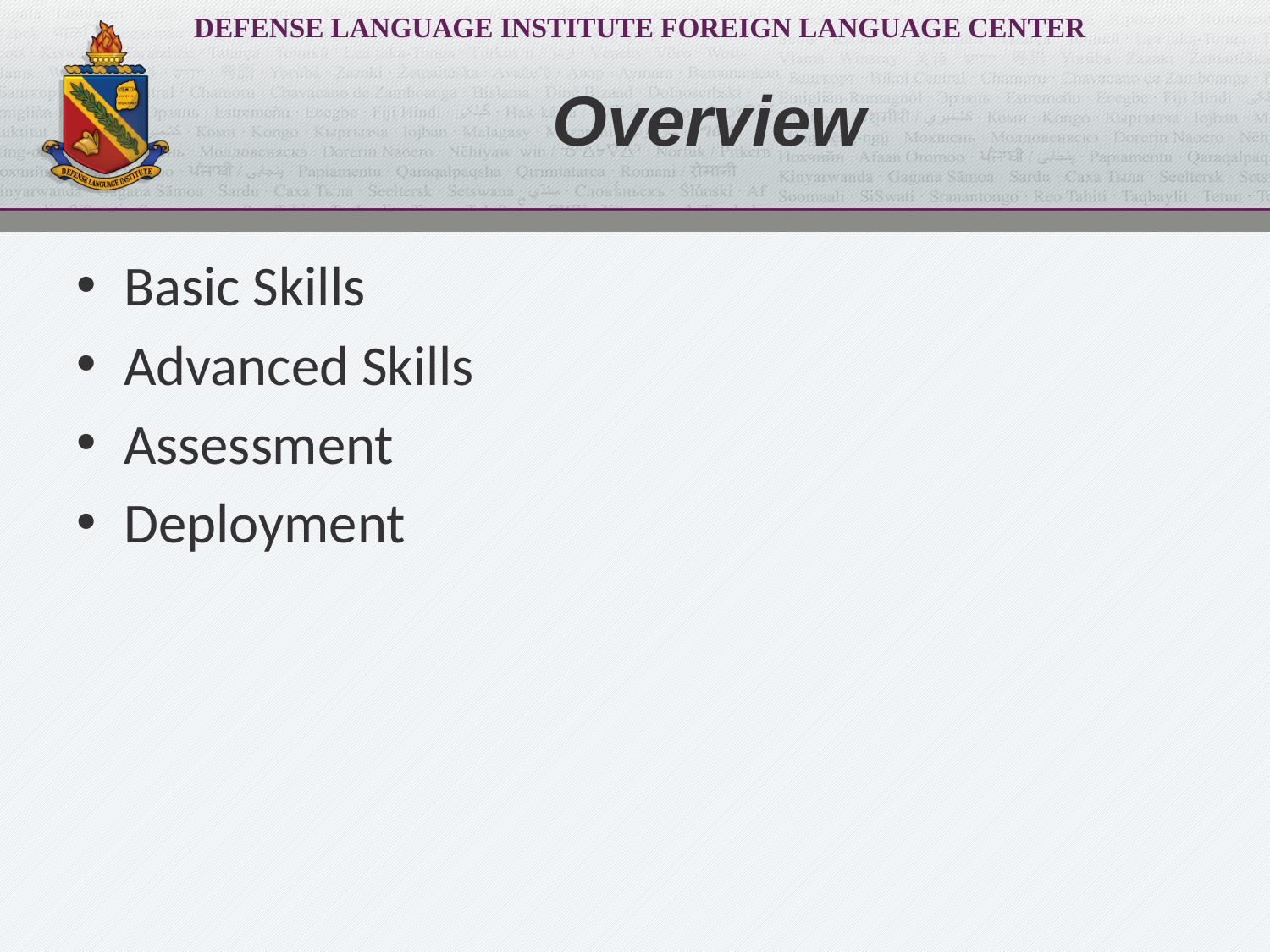

# Overview
Basic Skills
Advanced Skills
Assessment
Deployment